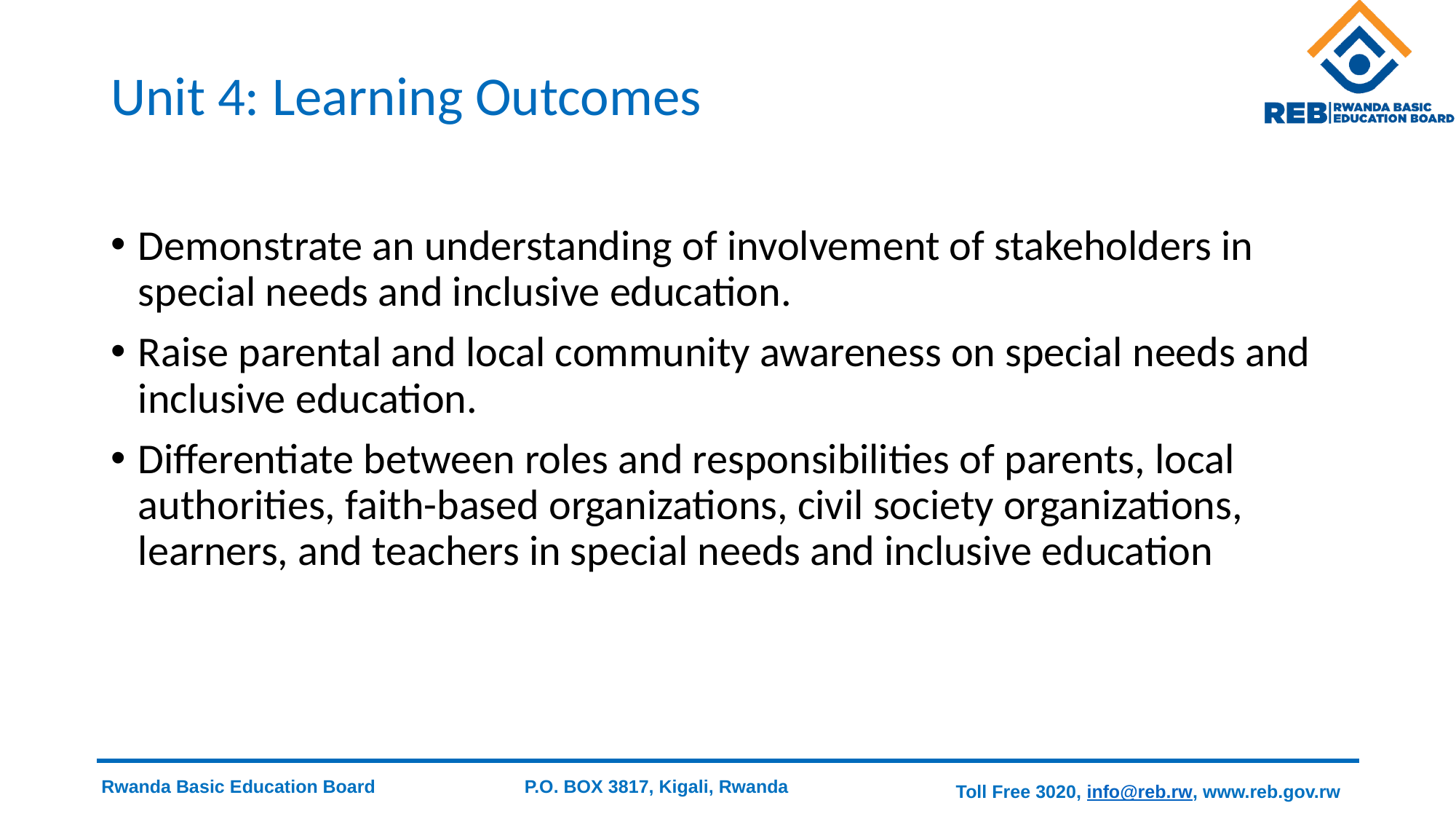

# Unit 4: Learning Outcomes
Demonstrate an understanding of involvement of stakeholders in special needs and inclusive education.
Raise parental and local community awareness on special needs and inclusive education.
Differentiate between roles and responsibilities of parents, local authorities, faith-based organizations, civil society organizations, learners, and teachers in special needs and inclusive education